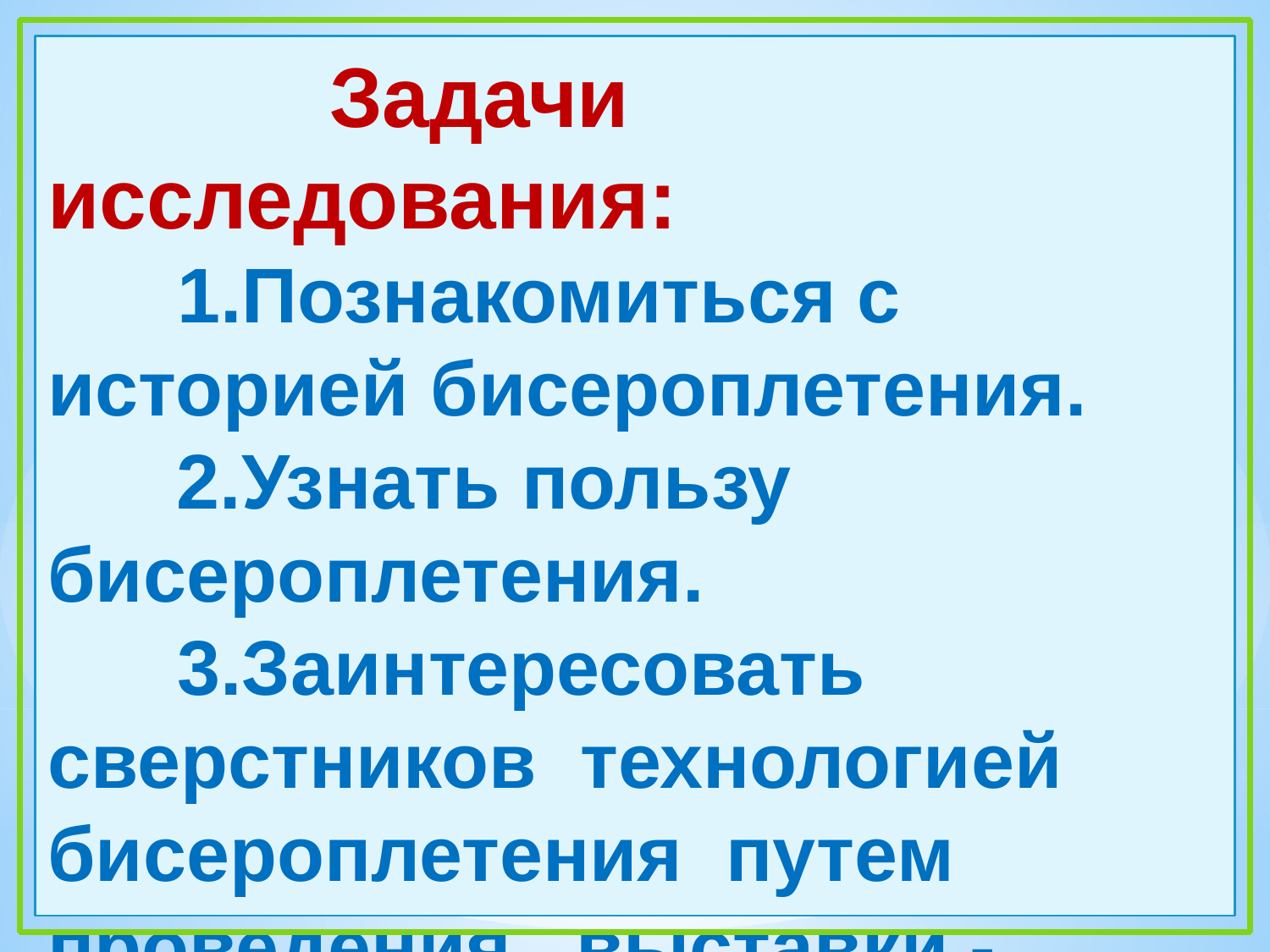

# Задачи исследования: 1.Познакомиться с историей бисероплетения. 2.Узнать пользу  бисероплетения. 3.Заинтересовать сверстников  технологией бисероплетения  путем проведения   выставки -презентации.